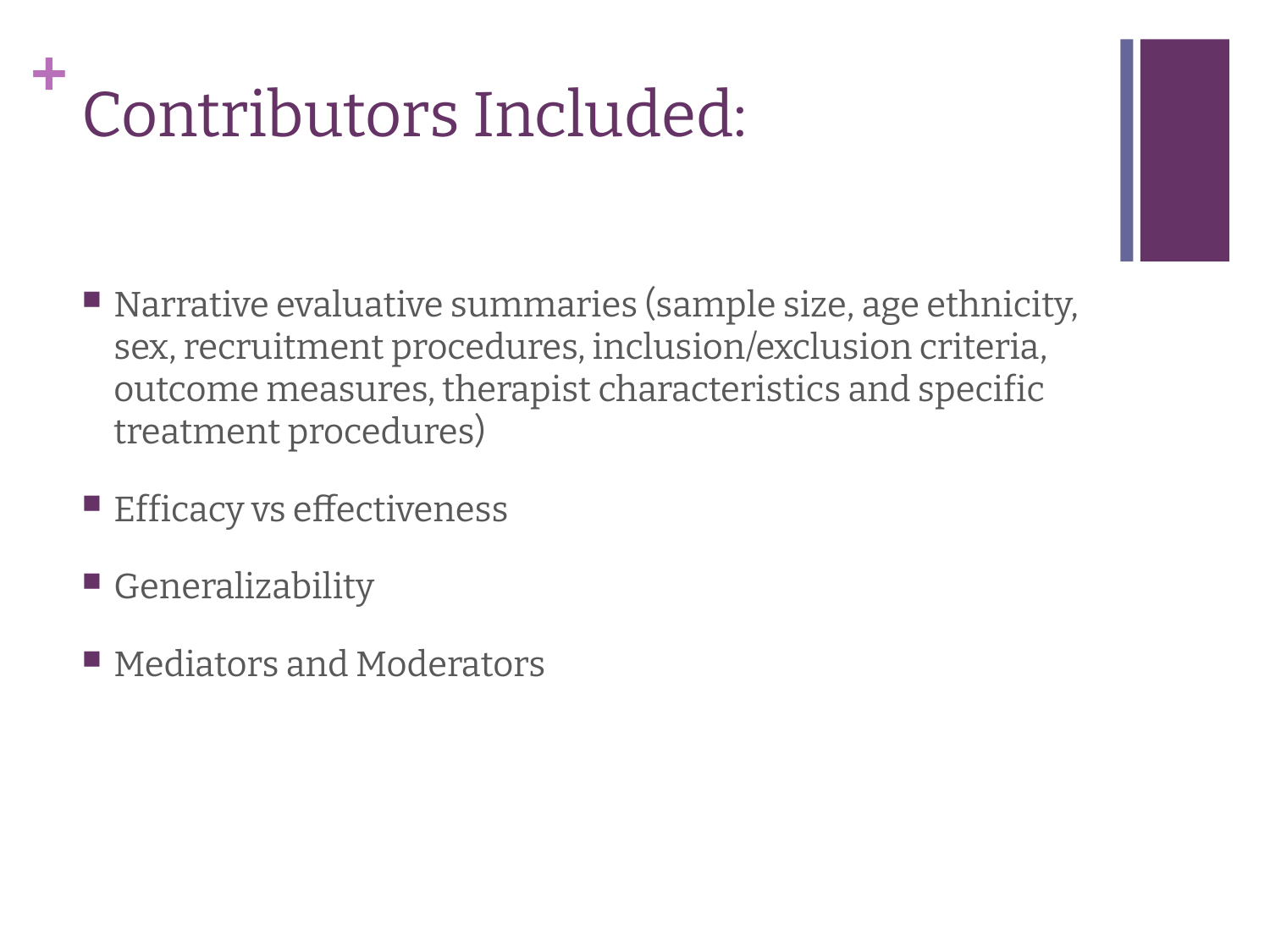

# Contributors Included:
Narrative evaluative summaries (sample size, age ethnicity, sex, recruitment procedures, inclusion/exclusion criteria, outcome measures, therapist characteristics and specific treatment procedures)
Efficacy vs effectiveness
Generalizability
Mediators and Moderators